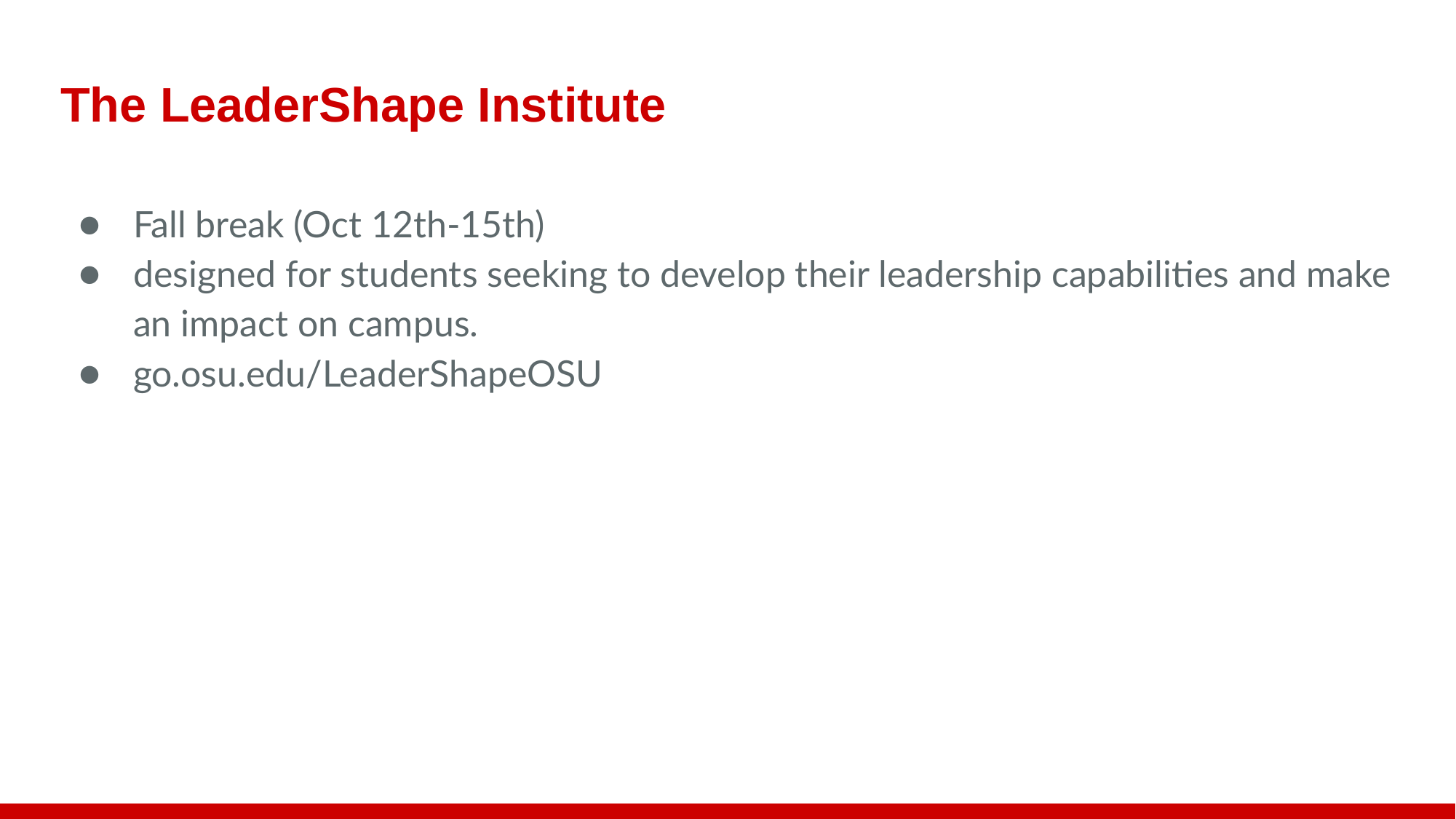

# The LeaderShape Institute
Fall break (Oct 12th-15th)
designed for students seeking to develop their leadership capabilities and make an impact on campus.
go.osu.edu/LeaderShapeOSU